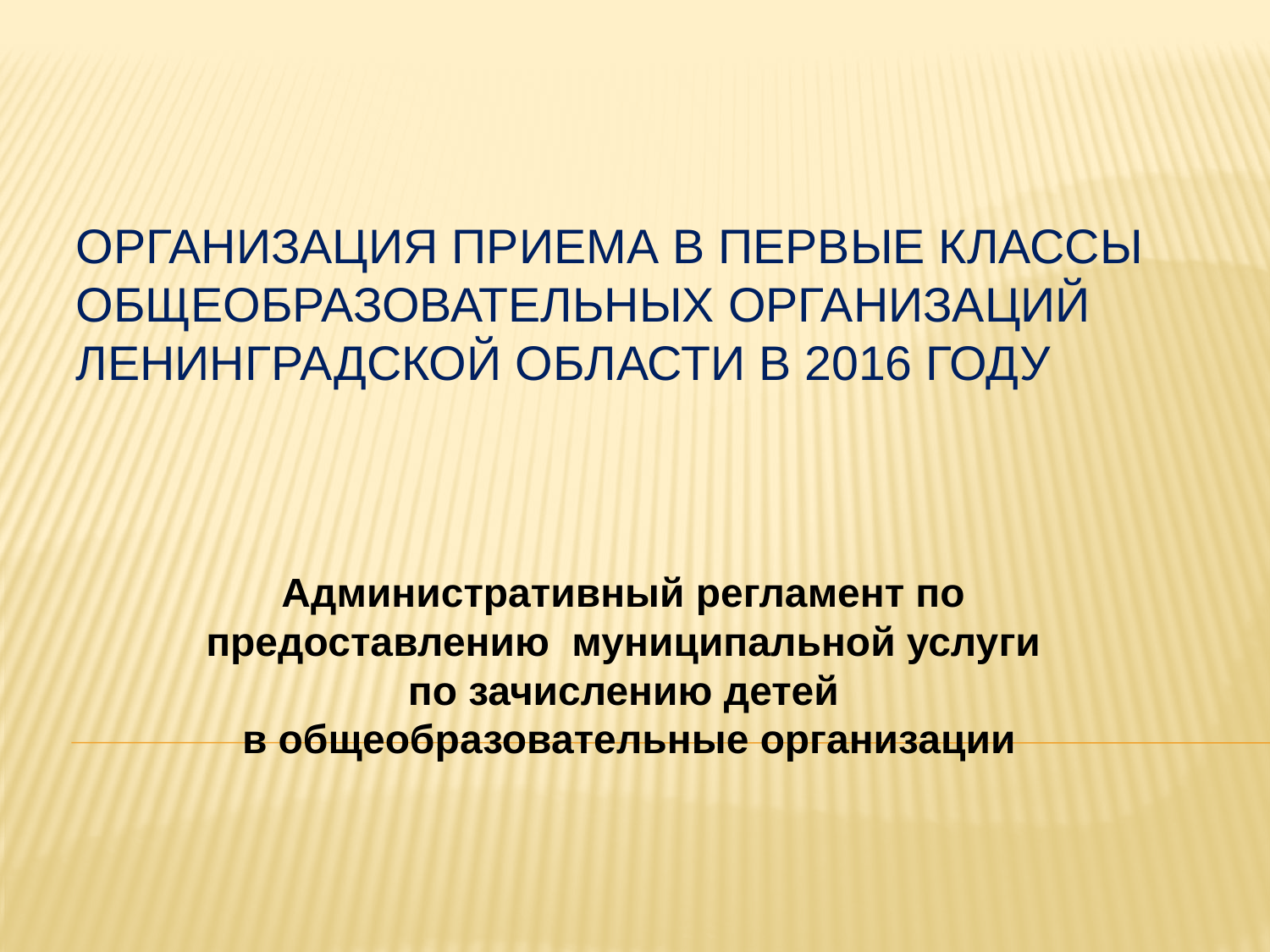

# Организация приема в первые классы общеобразовательных организаций Ленинградской области в 2016 году
Административный регламент по  предоставлению  муниципальной услуги
по зачислению детей
в общеобразовательные организации